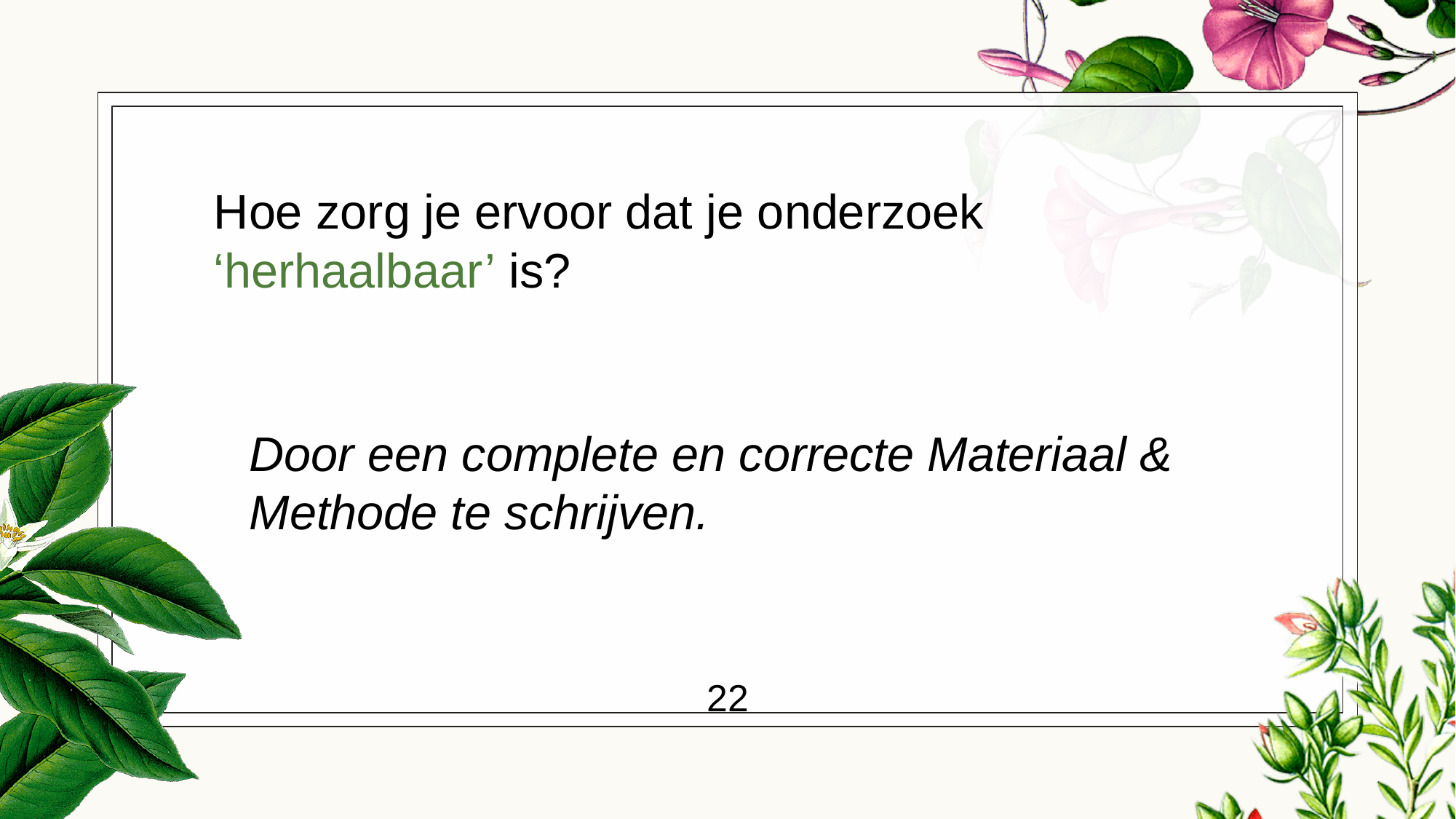

# Hoe zorg je ervoor dat je onderzoek ‘herhaalbaar’ is?
Door een complete en correcte Materiaal & Methode te schrijven.
22